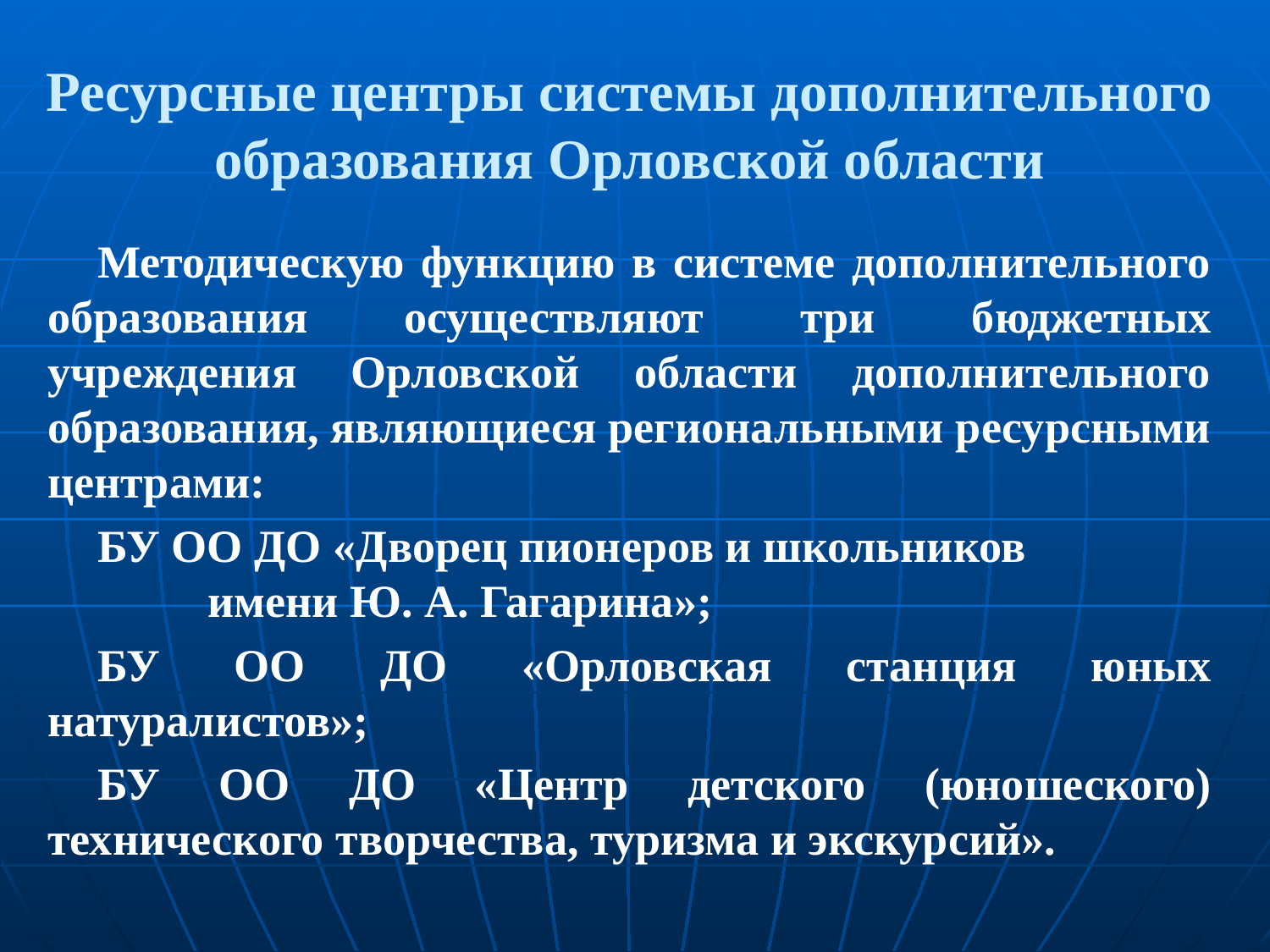

# Ресурсные центры системы дополнительного образования Орловской области
Методическую функцию в системе дополнительного образования осуществляют три бюджетных учреждения Орловской области дополнительного образования, являющиеся региональными ресурсными центрами:
БУ ОО ДО «Дворец пионеров и школьников                               имени Ю. А. Гагарина»;
БУ ОО ДО «Орловская станция юных натуралистов»;
БУ ОО ДО «Центр детского (юношеского) технического творчества, туризма и экскурсий».